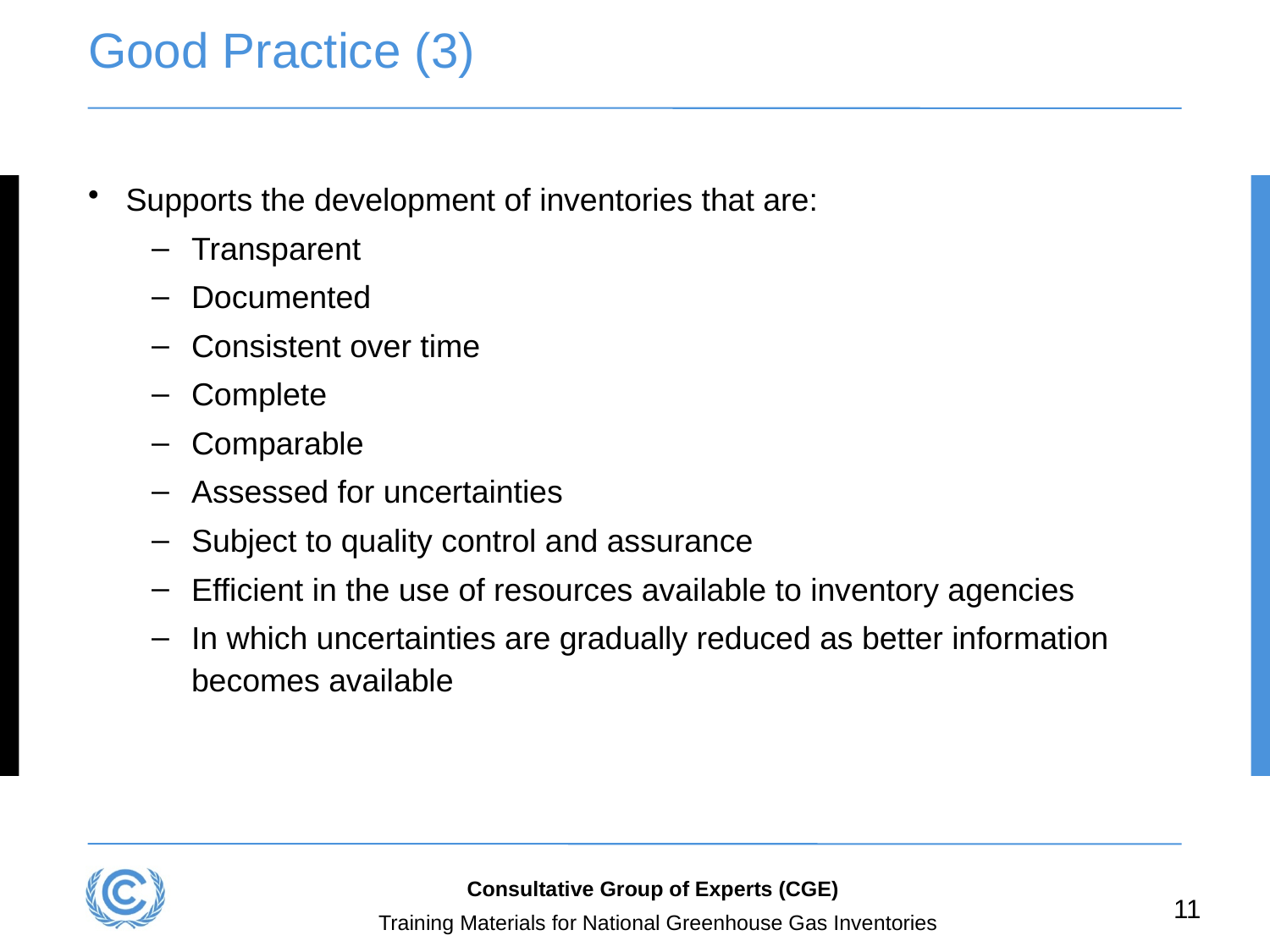

# Good Practice (3)
Supports the development of inventories that are:
Transparent
Documented
Consistent over time
Complete
Comparable
Assessed for uncertainties
Subject to quality control and assurance
Efficient in the use of resources available to inventory agencies
In which uncertainties are gradually reduced as better information becomes available

Consultative Group of Experts (CGE)
11
Training Materials for National Greenhouse Gas Inventories